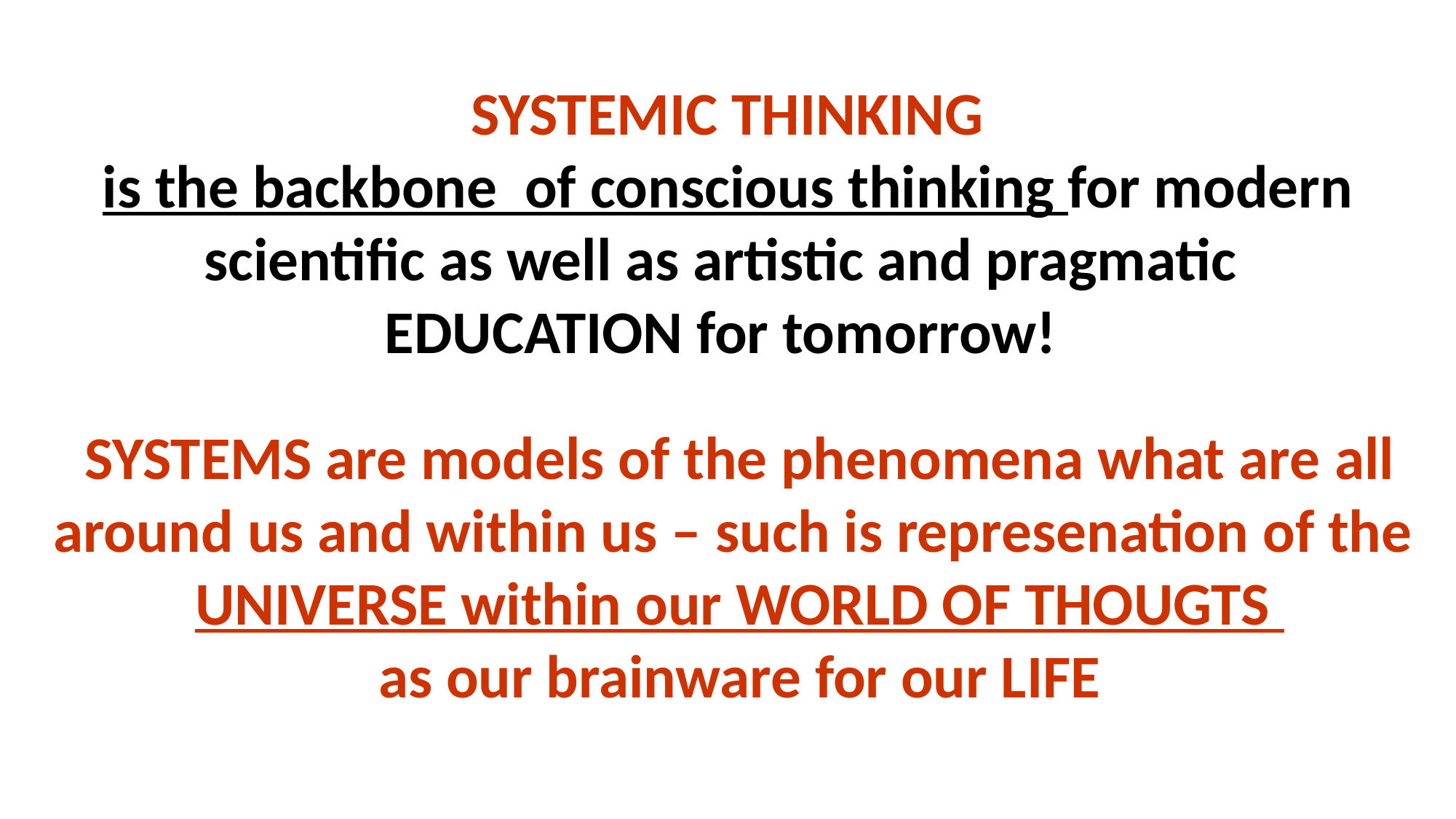

SYSTEMIC THINKING
is the backbone  of conscious thinking for modern scientific as well as artistic and pragmatic
EDUCATION for tomorrow!

SYSTEMS are models of the phenomena what are all around us and within us – such is represenation of the  UNIVERSE within our WORLD OF THOUGTS
as our brainware for our LIFE